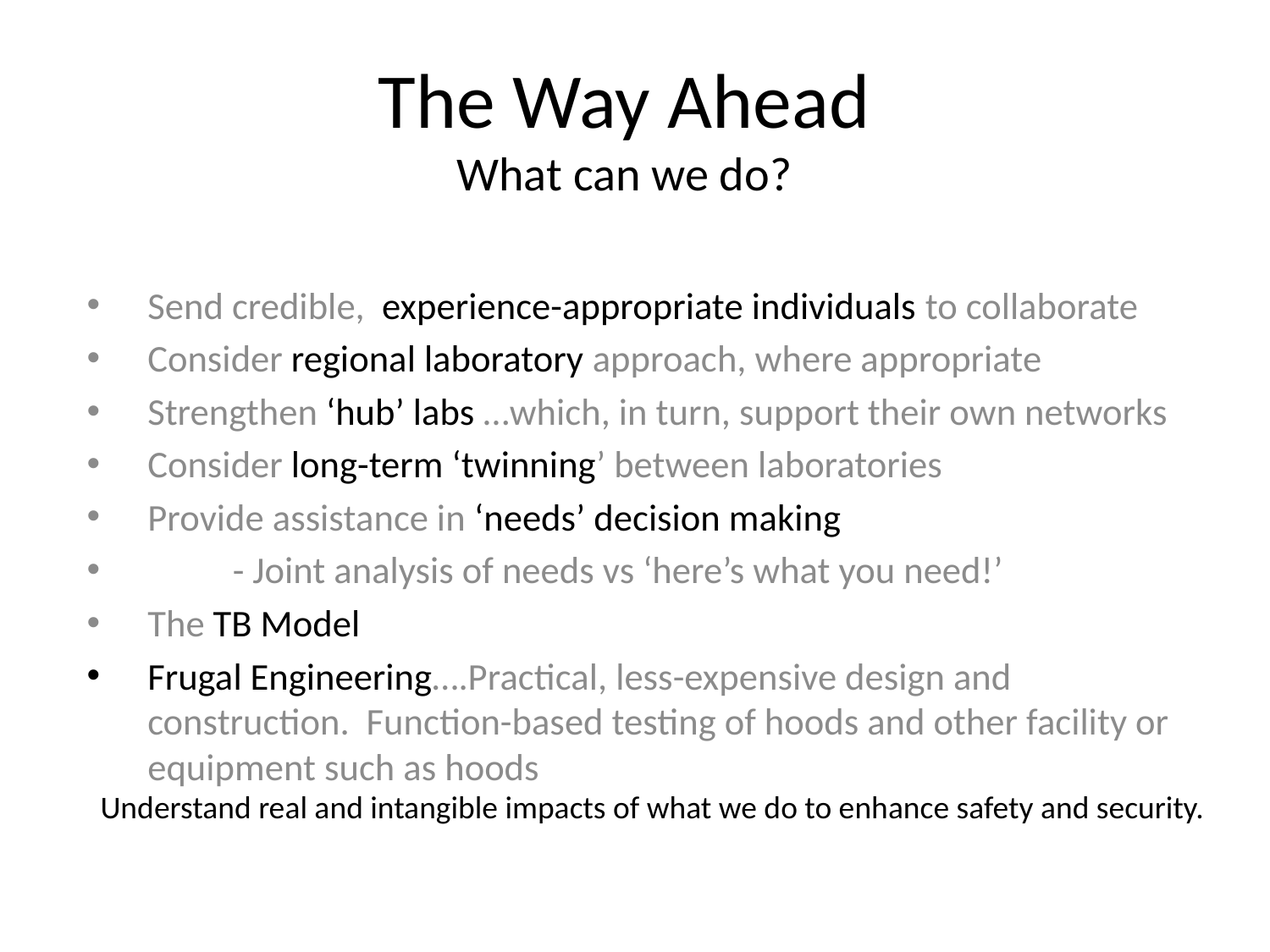

# The Way Ahead What can we do?
Send credible,  experience-appropriate individuals to collaborate
Consider regional laboratory approach, where appropriate
Strengthen ‘hub’ labs …which, in turn, support their own networks
Consider long-term ‘twinning’ between laboratories
Provide assistance in ‘needs’ decision making
	- Joint analysis of needs vs ‘here’s what you need!’
The TB Model
Frugal Engineering….Practical, less-expensive design and construction.  Function-based testing of hoods and other facility or equipment such as hoods

Understand real and intangible impacts of what we do to enhance safety and security.